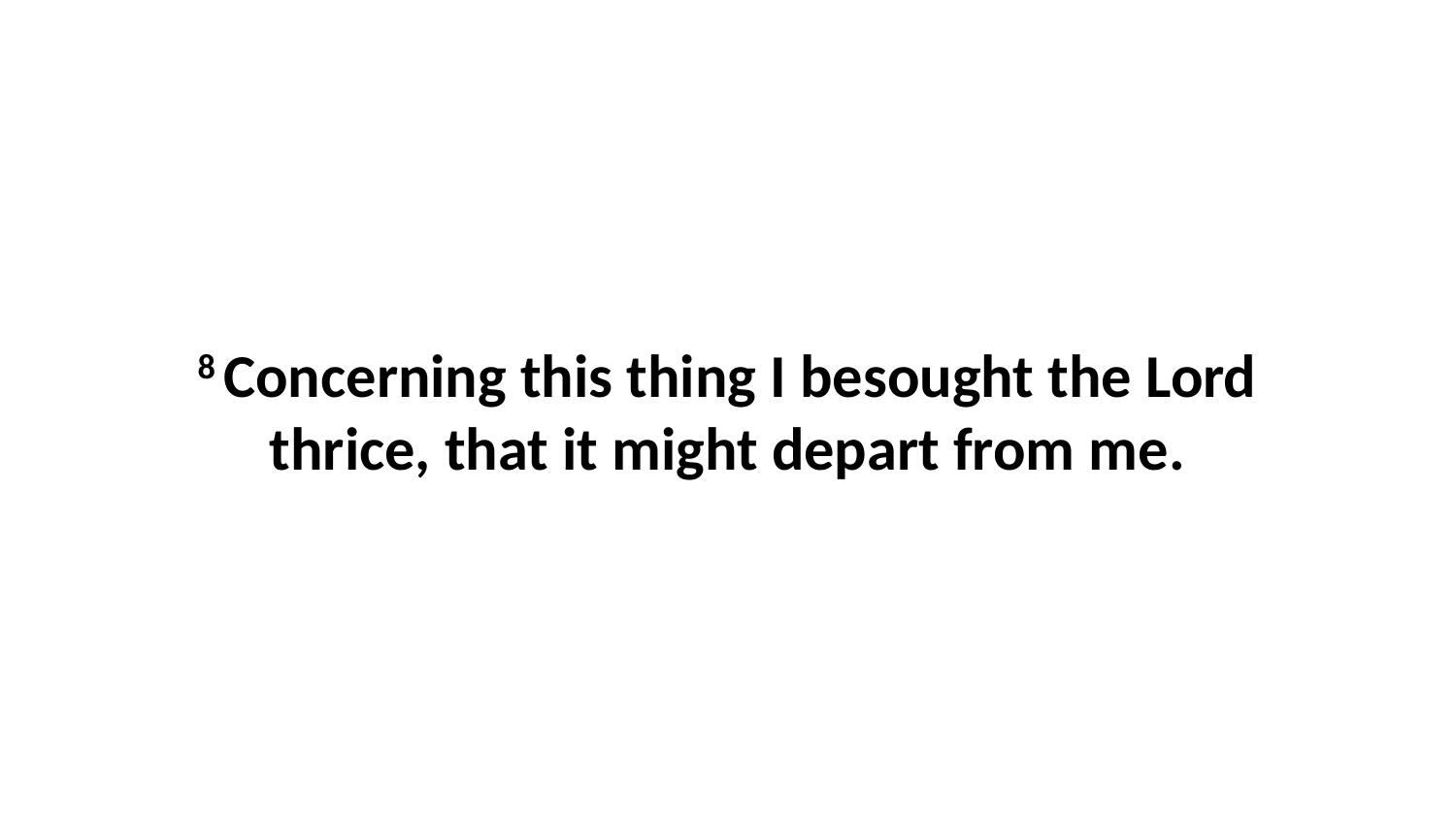

8 Concerning this thing I besought the Lord thrice, that it might depart from me.